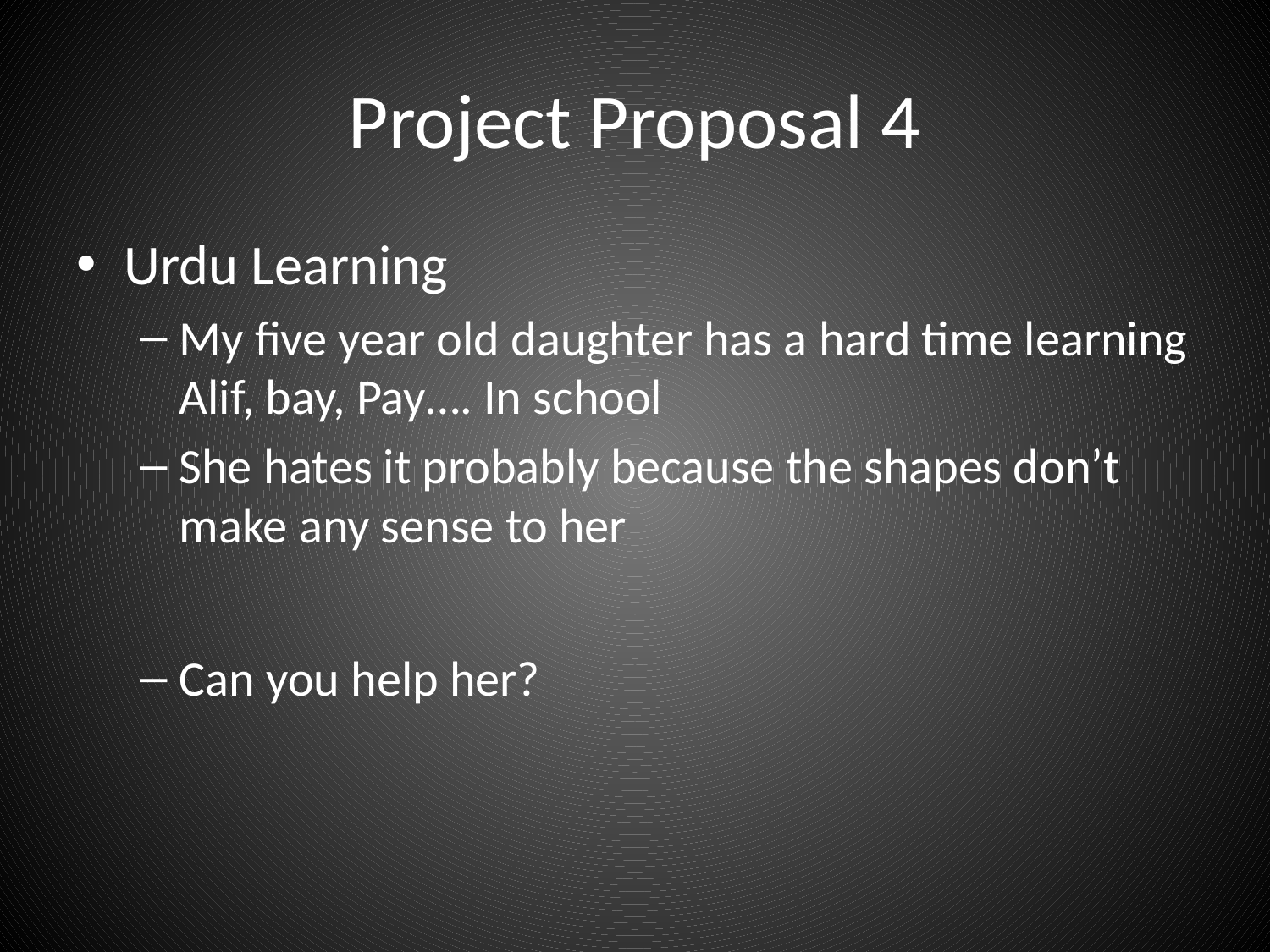

# Project Proposal 4
Urdu Learning
My five year old daughter has a hard time learning Alif, bay, Pay…. In school
She hates it probably because the shapes don’t make any sense to her

Can you help her?